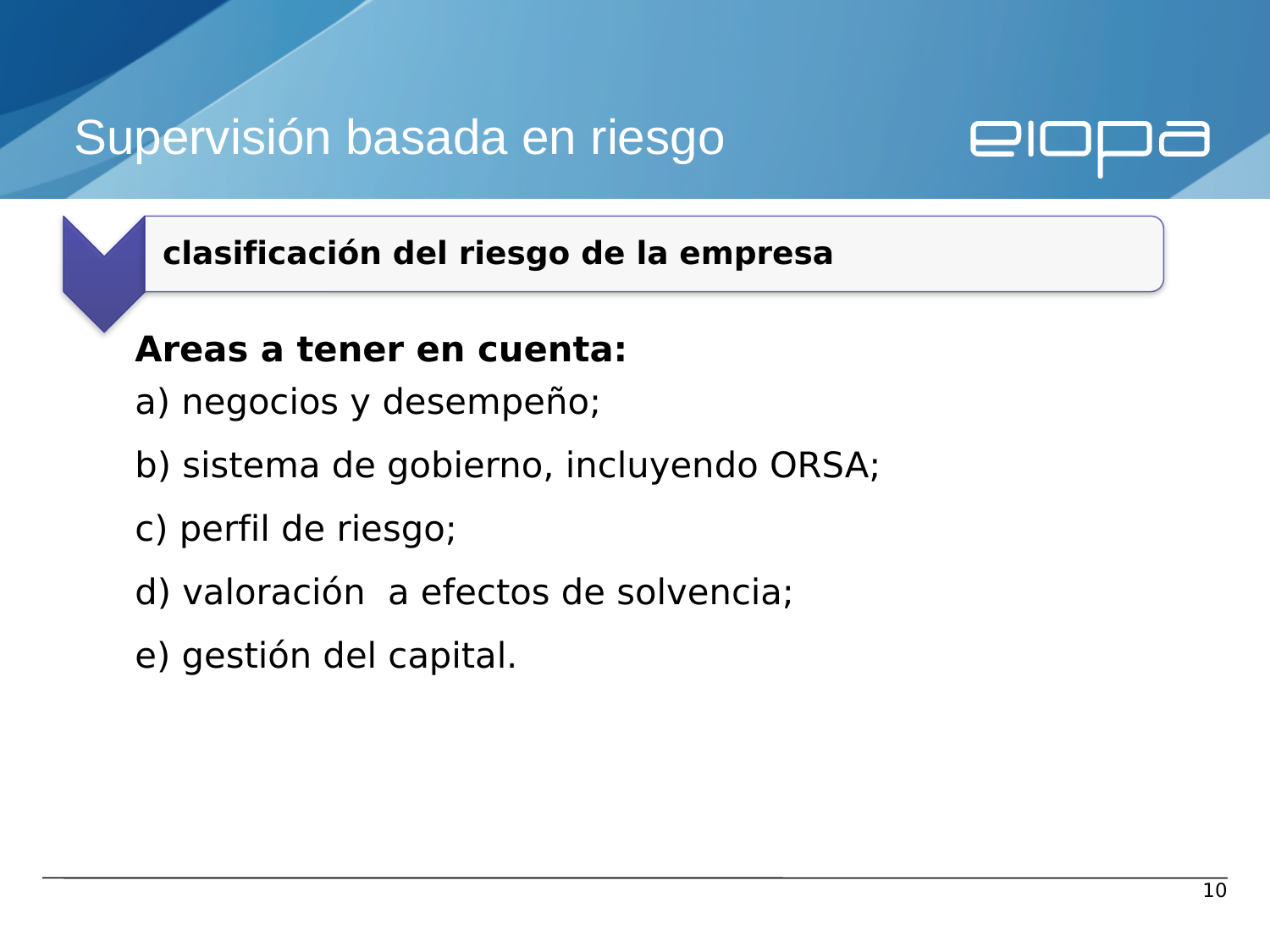

# Supervisión basada en riesgo

clasificación del riesgo de la empresa
Areas a tener en cuenta:
a) negocios y desempeño;
b) sistema de gobierno, incluyendo ORSA;
c) perfil de riesgo;
d) valoración  a efectos de solvencia;
e) gestión del capital.